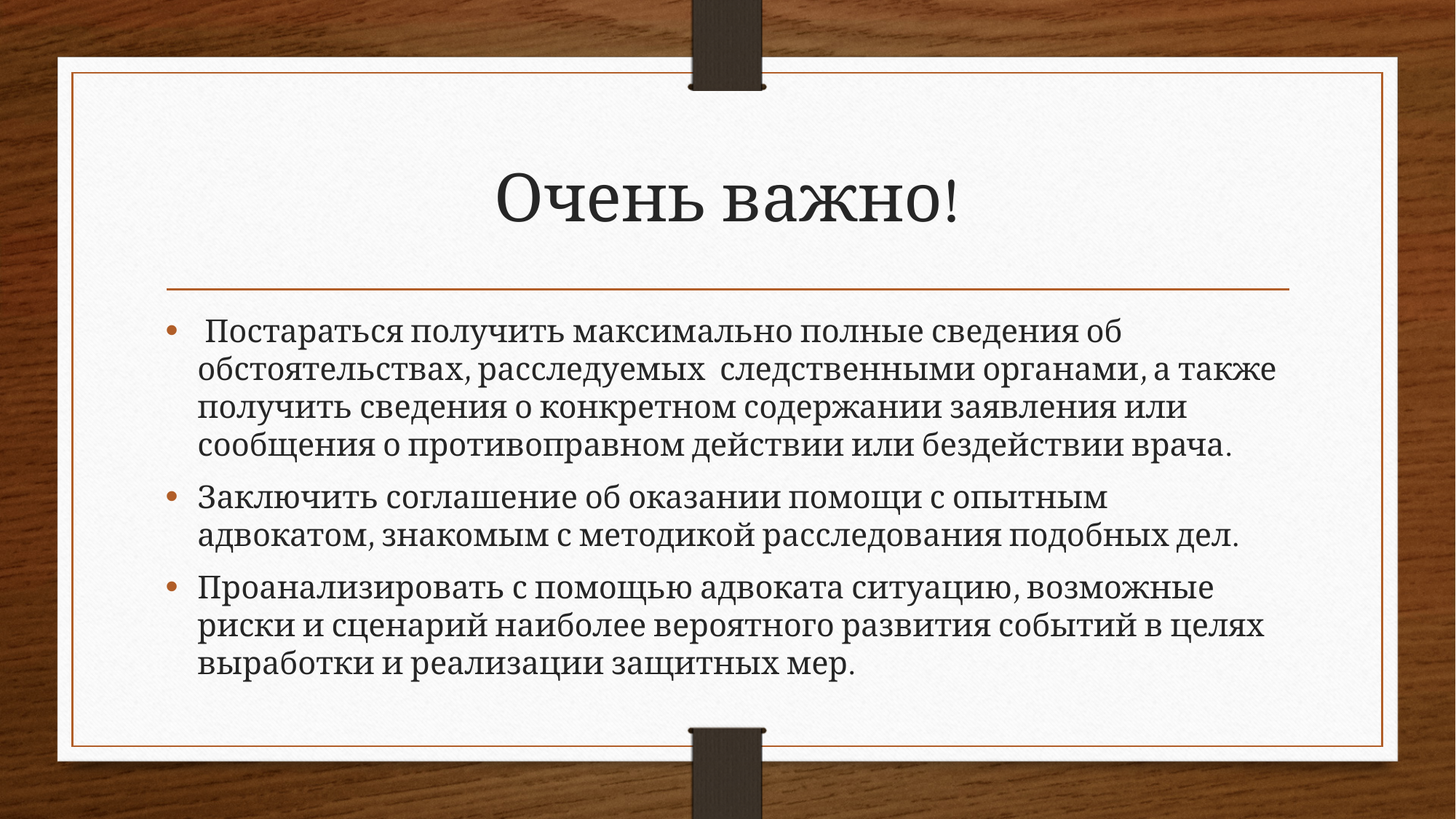

# Очень важно!
 Постараться получить максимально полные сведения об обстоятельствах, расследуемых  следственными органами, а также получить сведения о конкретном содержании заявления или сообщения о противоправном действии или бездействии врача.
Заключить соглашение об оказании помощи с опытным адвокатом, знакомым с методикой расследования подобных дел.
Проанализировать с помощью адвоката ситуацию, возможные риски и сценарий наиболее вероятного развития событий в целях выработки и реализации защитных мер.